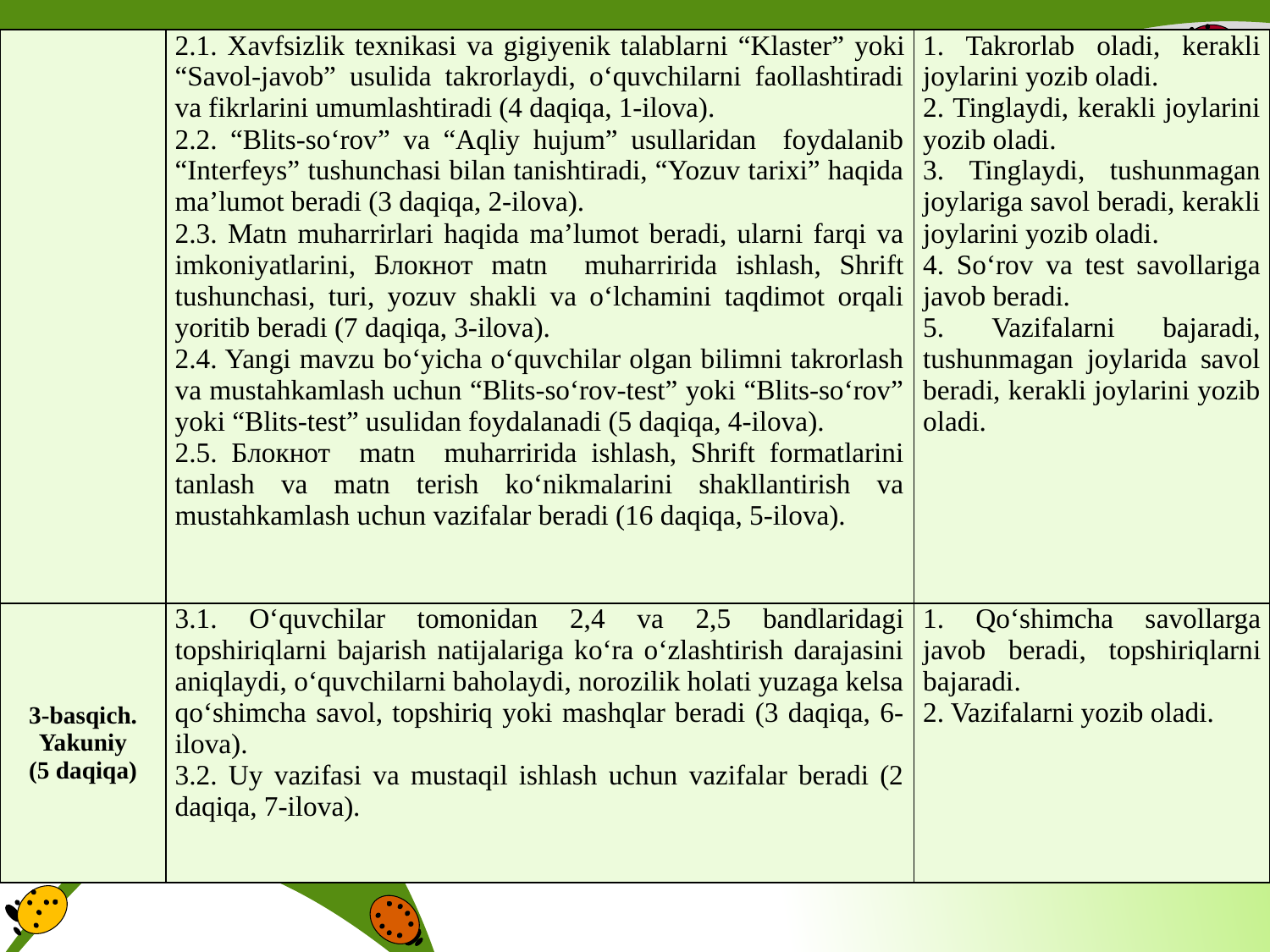

|  | 2.1. Xavfsizlik texnikasi va gigiyenik talablarni “Klaster” yoki “Savol-javob” usulida tаkrоrlаydi, o‘quvchilarni fаоllаshtirаdi vа fikrlarini umumlаshtirаdi (4 daqiqa, 1-ilova). 2.2. “Blits-so‘rоv” vа “Аqliy hujum” usullаridаn fоydаlаnib “Interfeys” tushunchasi bilan tanishtiradi, “Yozuv tarixi” haqida ma’lumot beradi (3 daqiqa, 2-ilova). 2.3. Matn muharrirlari haqida ma’lumot beradi, ularni farqi va imkoniyatlarini, Блокнот matn muharririda ishlash, Shrift tushunchasi, turi, yozuv shakli va o‘lchamini taqdimot orqali yoritib beradi (7 daqiqa, 3-ilova). 2.4. Yangi mavzu bo‘yicha o‘quvchilar olgan bilimni takrorlash va mustahkamlash uchun “Blits-so‘rоv-test” yoki “Blits-so‘rоv” yoki “Blits-test” usulidan foydalanadi (5 daqiqa, 4-ilova). 2.5. Блокнот matn muharririda ishlash, Shrift formatlarini tanlash va matn terish ko‘nikmаlаrini shаkllаntirish va mustahkamlash uchun vazifalar beradi (16 daqiqa, 5-ilova). | 1. Takrorlab oladi, kerakli joylarini yozib oladi. 2. Tinglaydi, kerakli joylarini yozib oladi. 3. Tinglaydi, tushunmagan joylariga savol beradi, kerakli joylarini yozib oladi. 4. So‘rov va test savollariga javob bera­­di. 5. Vazifalarni bajaradi, tushunmagan joylarida savol beradi, kerakli joylarini yozib oladi. |
| --- | --- | --- |
| 3-basqich. Yakuniy (5 daqiqa) | 3.1. O‘quvchilar tomonidan 2,4 va 2,5 bandlaridagi topshiriqlarni bajarish natijalariga ko‘ra o‘zlashtirish darajasini aniqlaydi, o‘quvchilarni baholaydi, norozilik holati yuzaga kelsa qo‘shimcha savol, topshiriq yoki mashqlar beradi (3 daqiqa, 6-ilova). 3.2. Uy vazifasi va mustaqil ishlash uchun vazifalar beradi (2 daqiqa, 7-ilova). | 1. Qo‘shimcha savollarga javob bera­di, topshiriq­larni bajaradi. 2. Vazifalarni yozib oladi. |